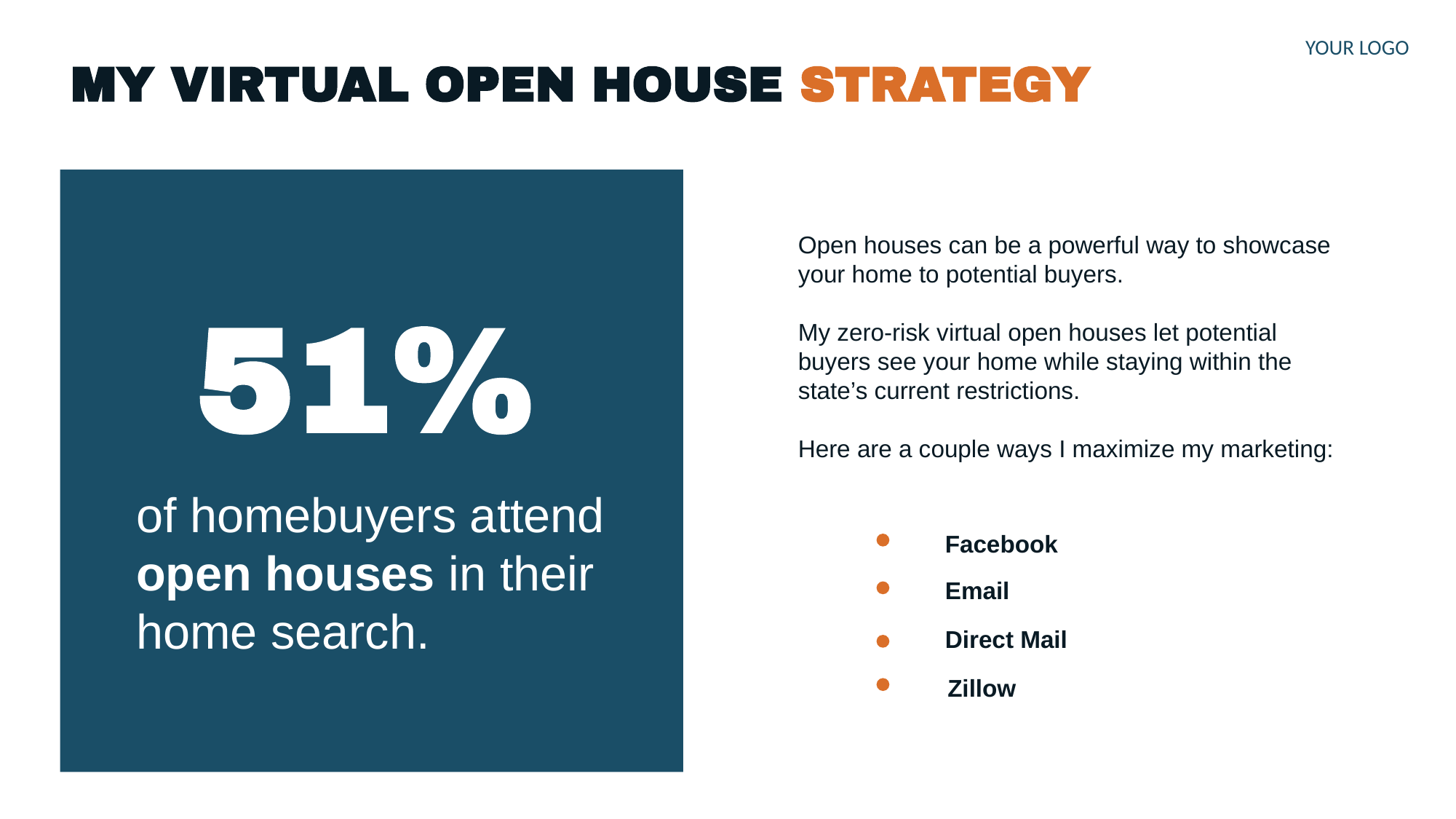

YOUR LOGO
MY VIRTUAL OPEN HOUSE STRATEGY

Open houses can be a powerful way to showcase your home to potential buyers.

My zero-risk virtual open houses let potential buyers see your home while staying within the state’s current restrictions.

Here are a couple ways I maximize my marketing:
51%
of homebuyers attend open houses in their home search.
Facebook

Email

Direct Mail

Zillow